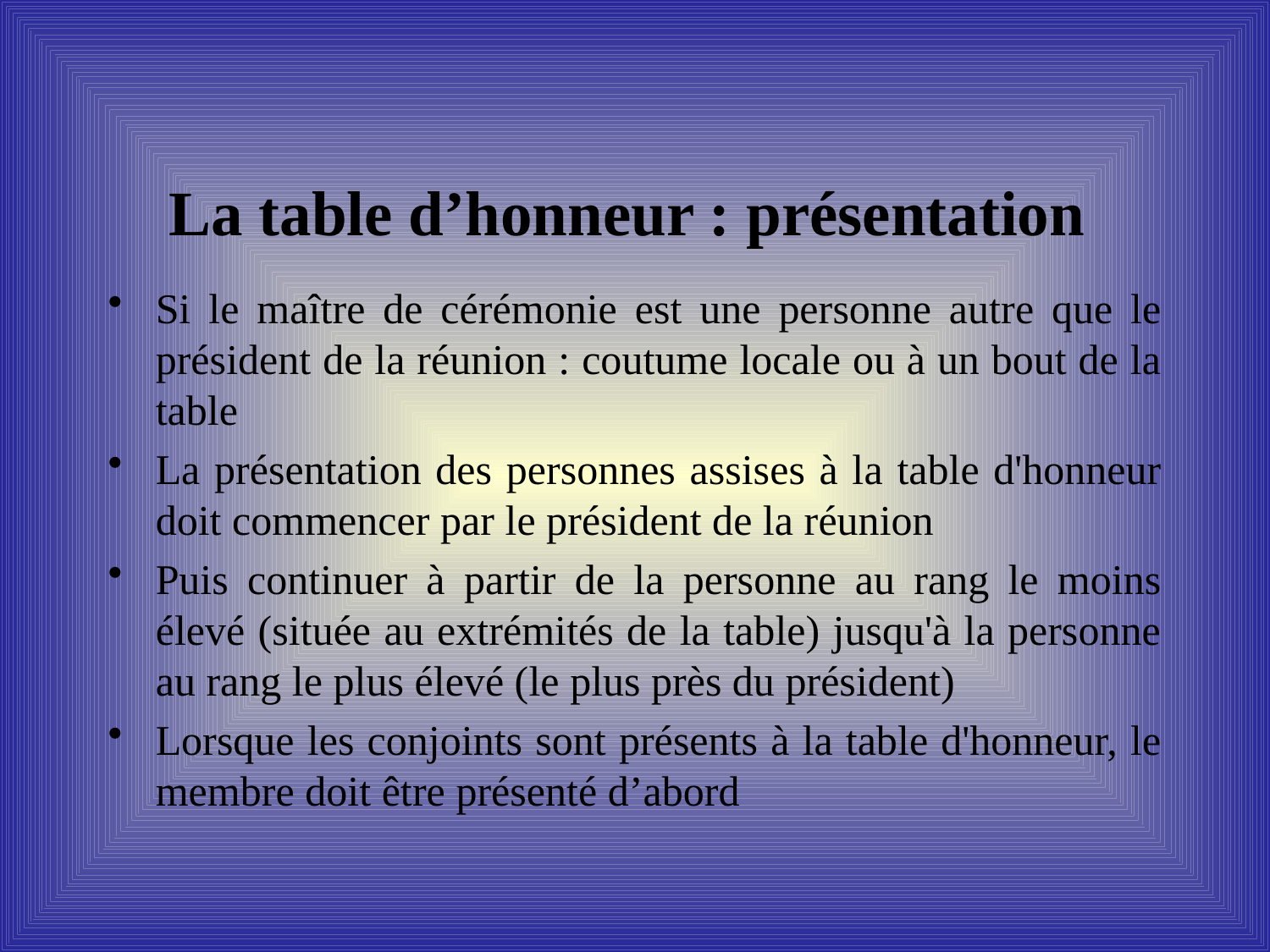

# La table d’honneur : présentation
Si le maître de cérémonie est une personne autre que le président de la réunion : coutume locale ou à un bout de la table
La présentation des personnes assises à la table d'honneur doit commencer par le président de la réunion
Puis continuer à partir de la personne au rang le moins élevé (située au extrémités de la table) jusqu'à la personne au rang le plus élevé (le plus près du président)
Lorsque les conjoints sont présents à la table d'honneur, le membre doit être présenté d’abord